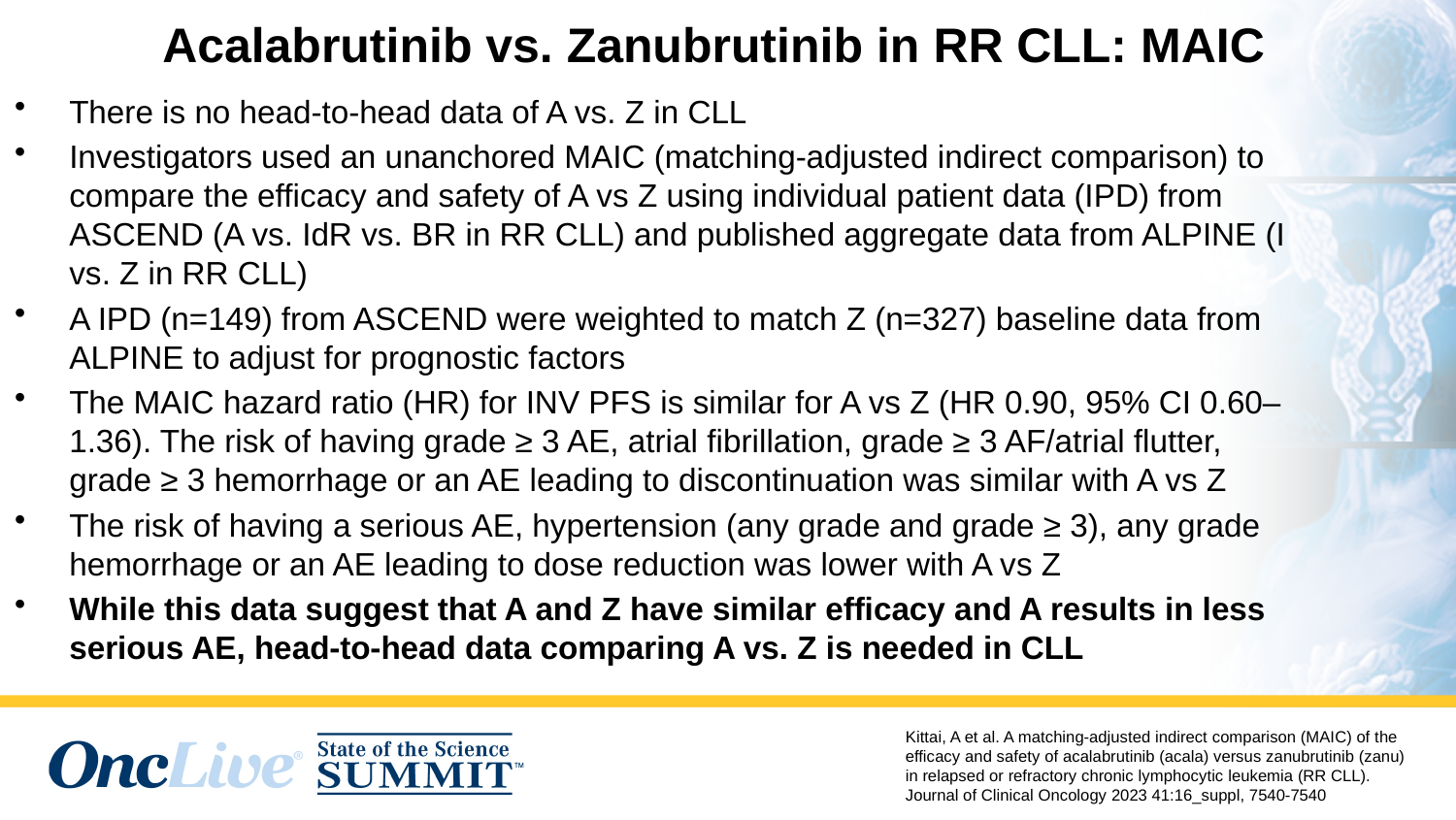

# Acalabrutinib vs. Zanubrutinib in RR CLL: MAIC
There is no head-to-head data of A vs. Z in CLL
Investigators used an unanchored MAIC (matching-adjusted indirect comparison) to compare the efficacy and safety of A vs Z using individual patient data (IPD) from ASCEND (A vs. IdR vs. BR in RR CLL) and published aggregate data from ALPINE (I vs. Z in RR CLL)
A IPD (n=149) from ASCEND were weighted to match Z (n=327) baseline data from ALPINE to adjust for prognostic factors
The MAIC hazard ratio (HR) for INV PFS is similar for A vs Z (HR 0.90, 95% CI 0.60–1.36). The risk of having grade ≥ 3 AE, atrial fibrillation, grade ≥ 3 AF/atrial flutter, grade ≥ 3 hemorrhage or an AE leading to discontinuation was similar with A vs Z
The risk of having a serious AE, hypertension (any grade and grade ≥ 3), any grade hemorrhage or an AE leading to dose reduction was lower with A vs Z
While this data suggest that A and Z have similar efficacy and A results in less serious AE, head-to-head data comparing A vs. Z is needed in CLL

Kittai, A et al. A matching-adjusted indirect comparison (MAIC) of the efficacy and safety of acalabrutinib (acala) versus zanubrutinib (zanu) in relapsed or refractory chronic lymphocytic leukemia (RR CLL). Journal of Clinical Oncology 2023 41:16_suppl, 7540-7540